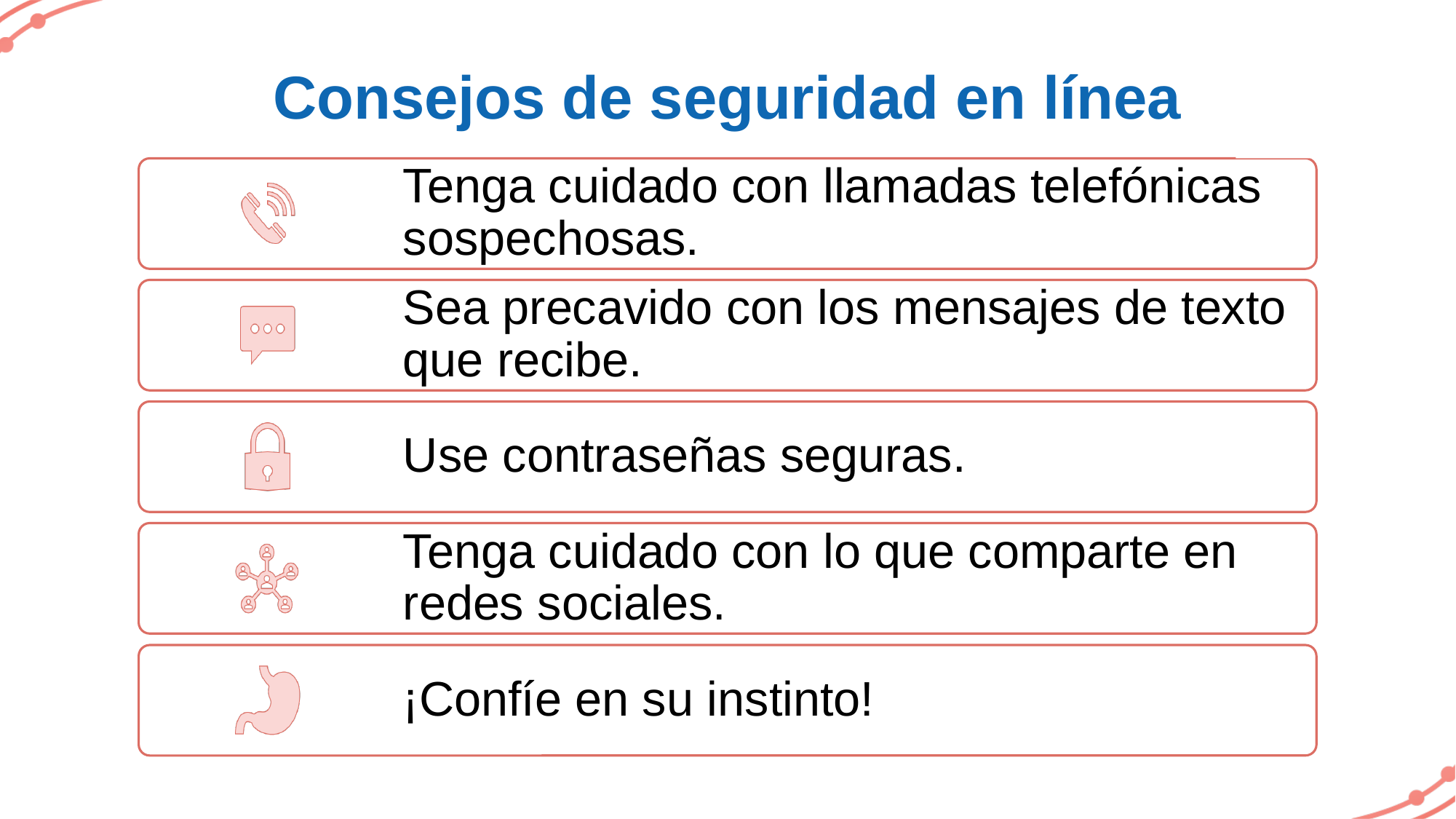

# Consejos de seguridad en línea
Tenga cuidado con llamadas telefónicas sospechosas.
Sea precavido con los mensajes de texto que recibe.
Use contraseñas seguras.
Tenga cuidado con lo que comparte en redes sociales.
¡Confíe en su instinto!